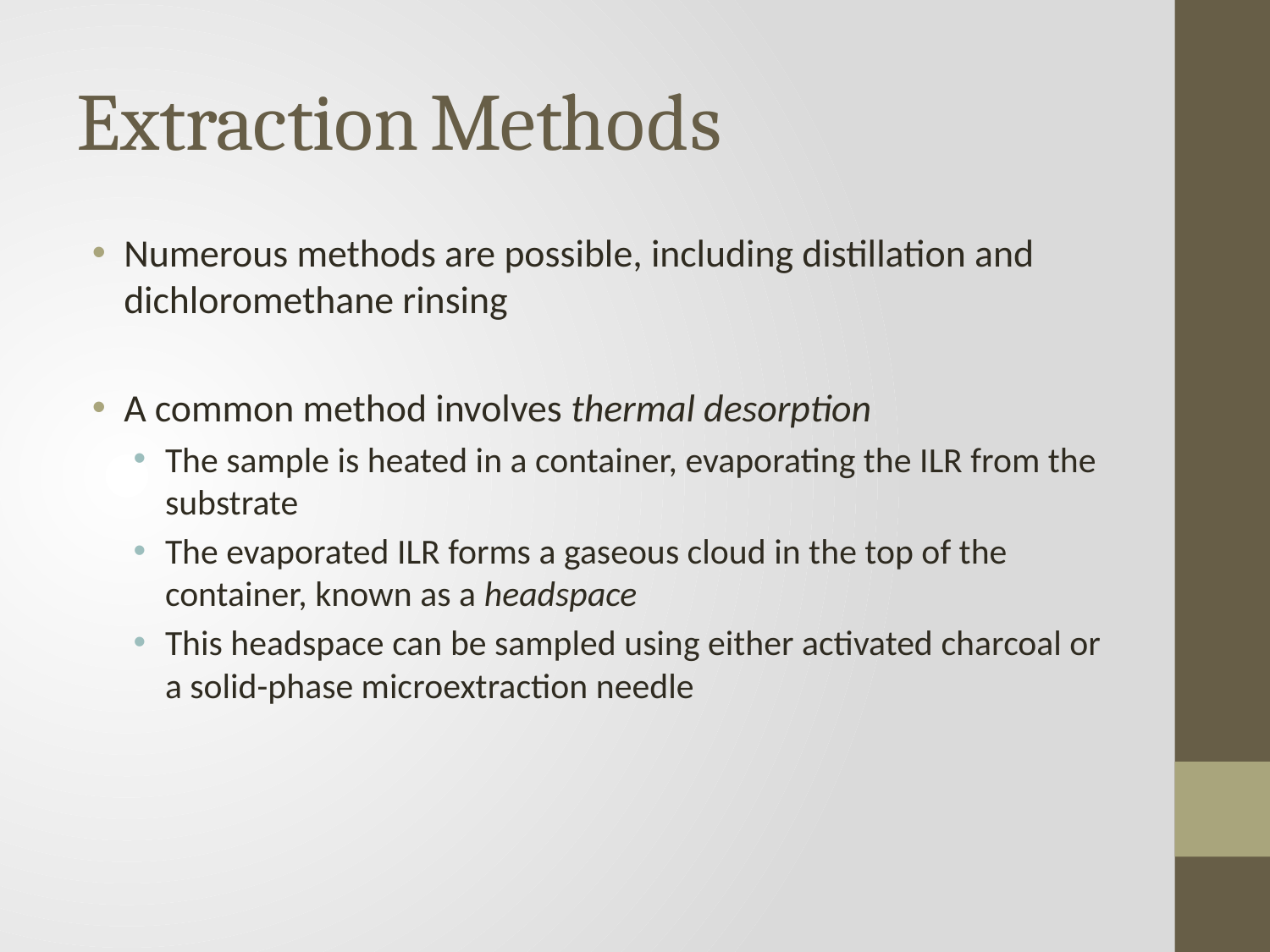

# Extraction Methods
Numerous methods are possible, including distillation and dichloromethane rinsing

A common method involves thermal desorption
The sample is heated in a container, evaporating the ILR from the substrate
The evaporated ILR forms a gaseous cloud in the top of the container, known as a headspace
This headspace can be sampled using either activated charcoal or a solid-phase microextraction needle